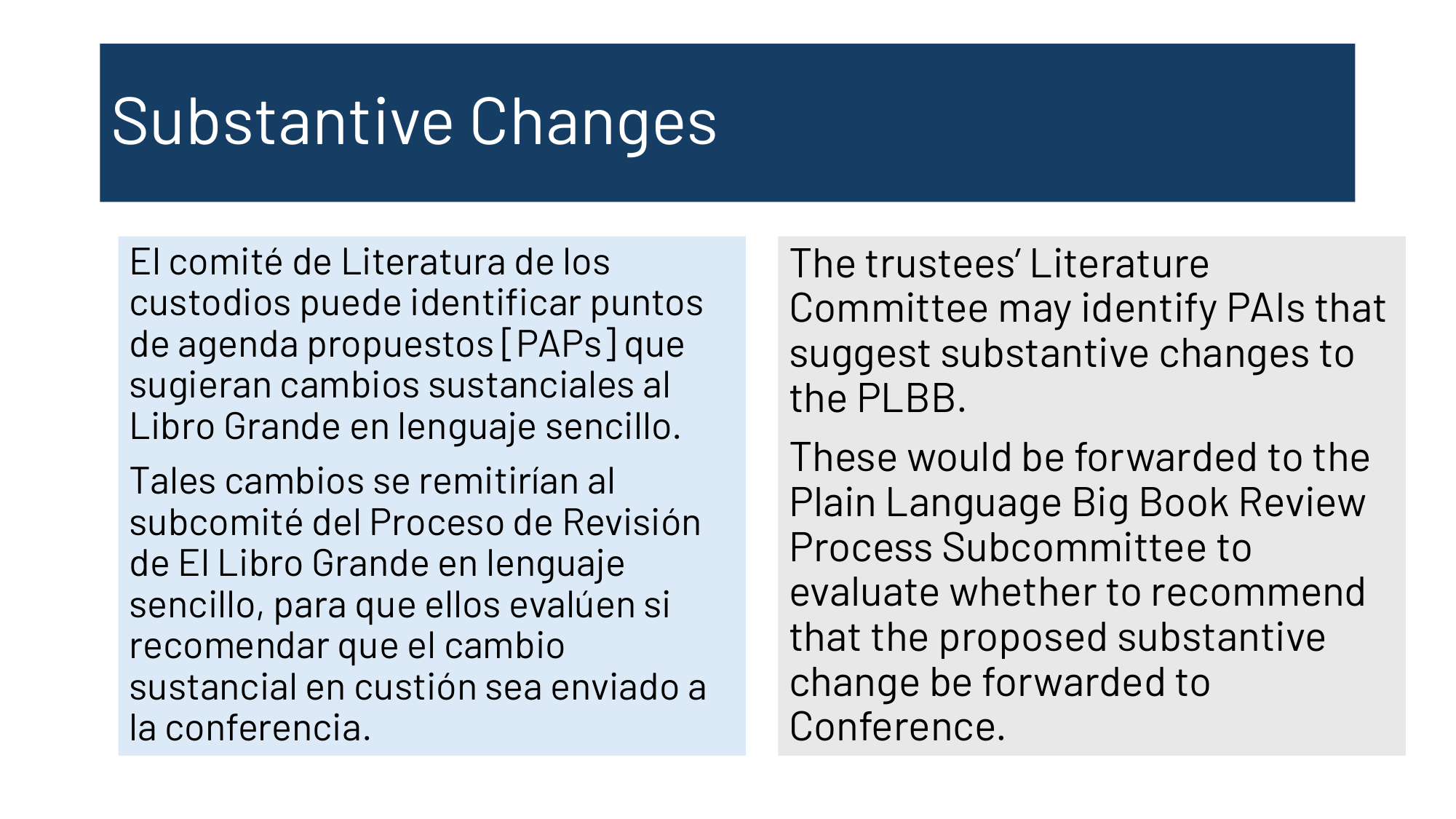

# Substantive Changes
El comité de Literatura de los custodios puede identificar puntos de agenda propuestos [PAPs] que sugieran cambios sustanciales al Libro Grande en lenguaje sencillo.
Tales cambios se remitirían al subcomité del Proceso de Revisión de El Libro Grande en lenguaje sencillo, para que ellos evalúen si recomendar que el cambio sustancial en custión sea enviado a la conferencia.
The trustees’ Literature Committee may identify PAIs that suggest substantive changes to the PLBB.
These would be forwarded to the Plain Language Big Book Review Process Subcommittee to evaluate whether to recommend that the proposed substantive change be forwarded to Conference.